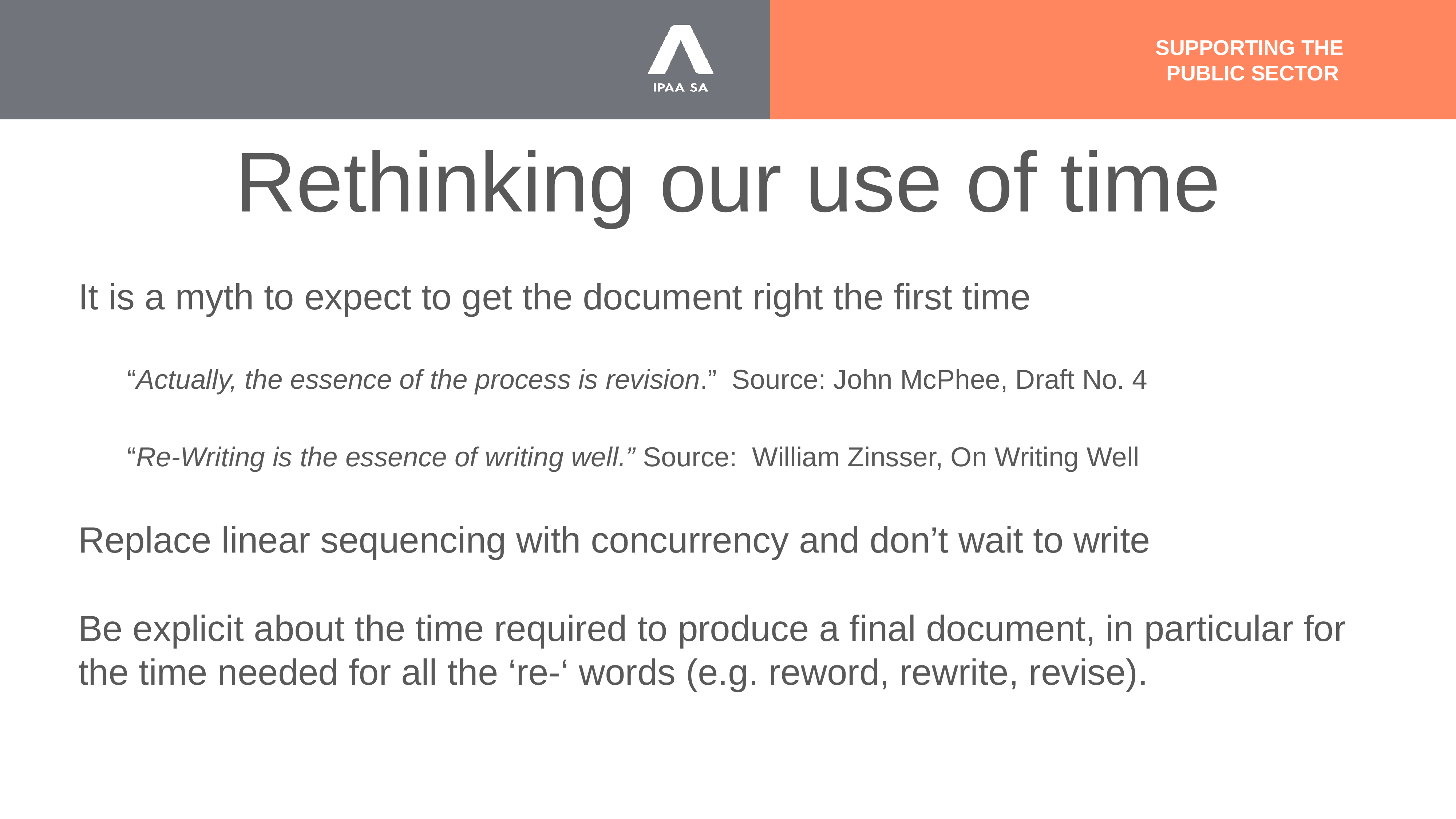

# Rethinking our use of time

It is a myth to expect to get the document right the first time
“Actually, the essence of the process is revision.”  Source: John McPhee, Draft No. 4
“Re-Writing is the essence of writing well.” Source:  William Zinsser, On Writing Well
Replace linear sequencing with concurrency and don’t wait to write
Be explicit about the time required to produce a final document, in particular for the time needed for all the ‘re-‘ words (e.g. reword, rewrite, revise).